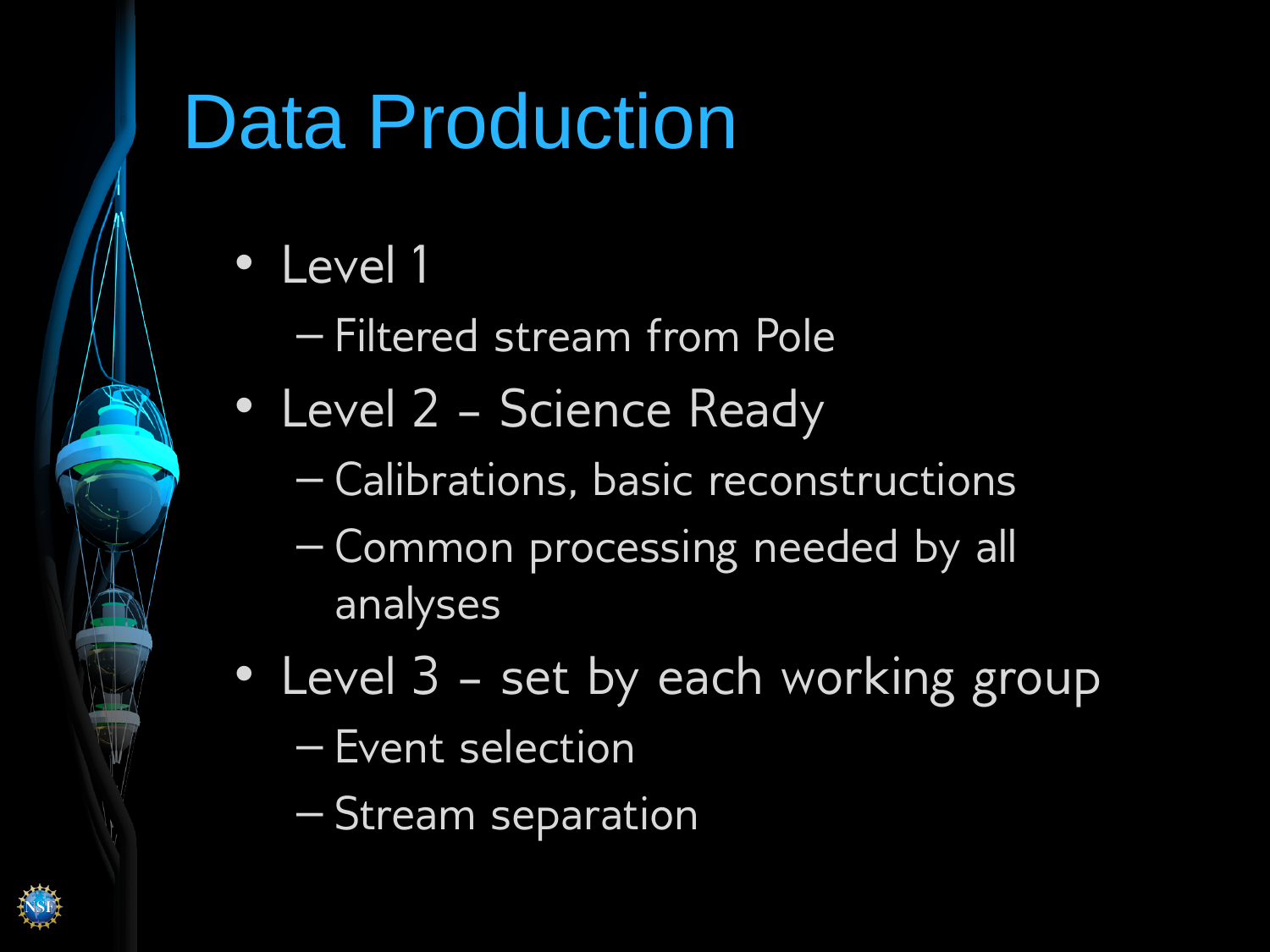

# Data Production
Level 1
Filtered stream from Pole
Level 2 – Science Ready
Calibrations, basic reconstructions
Common processing needed by all analyses
Level 3 – set by each working group
Event selection
Stream separation